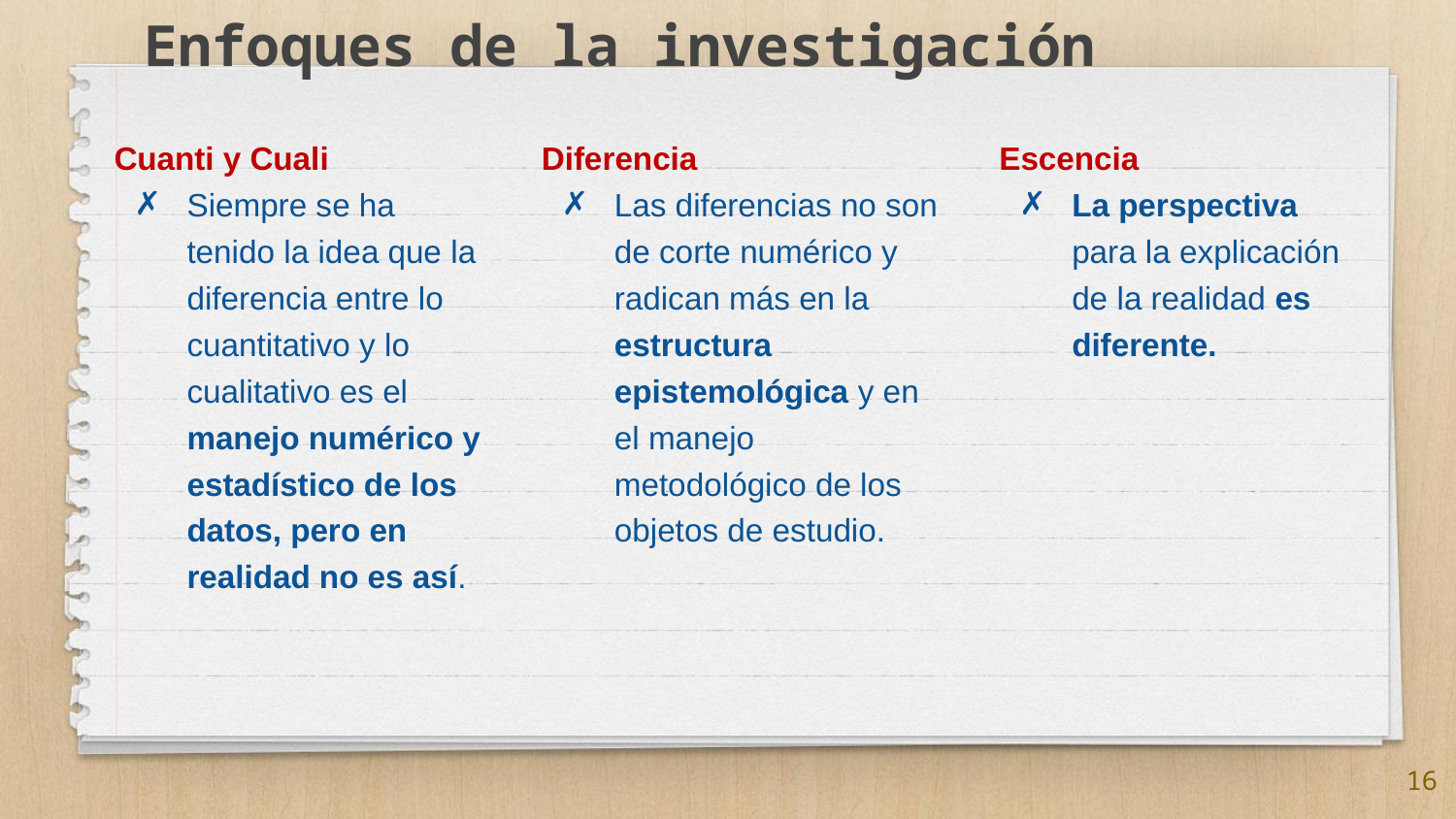

# Enfoques de la investigación
Cuanti y Cuali
Siempre se ha tenido la idea que la diferencia entre lo cuantitativo y lo cualitativo es el manejo numérico y estadístico de los datos, pero en realidad no es así.
Diferencia
Las diferencias no son de corte numérico y radican más en la estructura epistemológica y en el manejo metodológico de los objetos de estudio.
Escencia
La perspectiva para la explicación de la realidad es diferente.

16